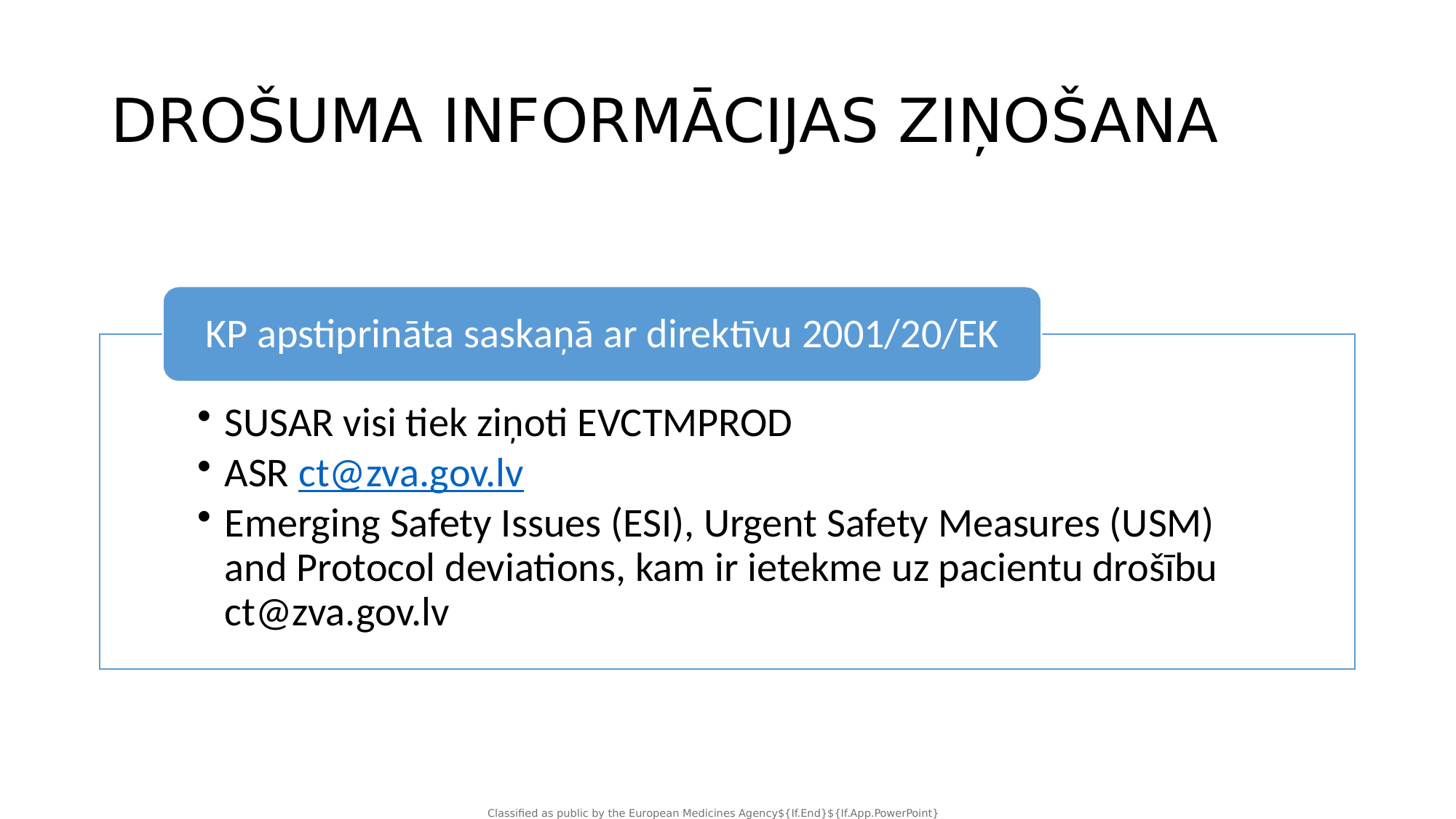

# DROŠUMA INFORMĀCIJAS ZIŅOŠANA
SUSAR visi tiek ziņoti EVCTMPROD
ASR ct@zva.gov.lv
Emerging Safety Issues (ESI), Urgent Safety Measures (USM) and Protocol deviations, kam ir ietekme uz pacientu drošību ct@zva.gov.lv
KP apstiprināta saskaņā ar direktīvu 2001/20/EK